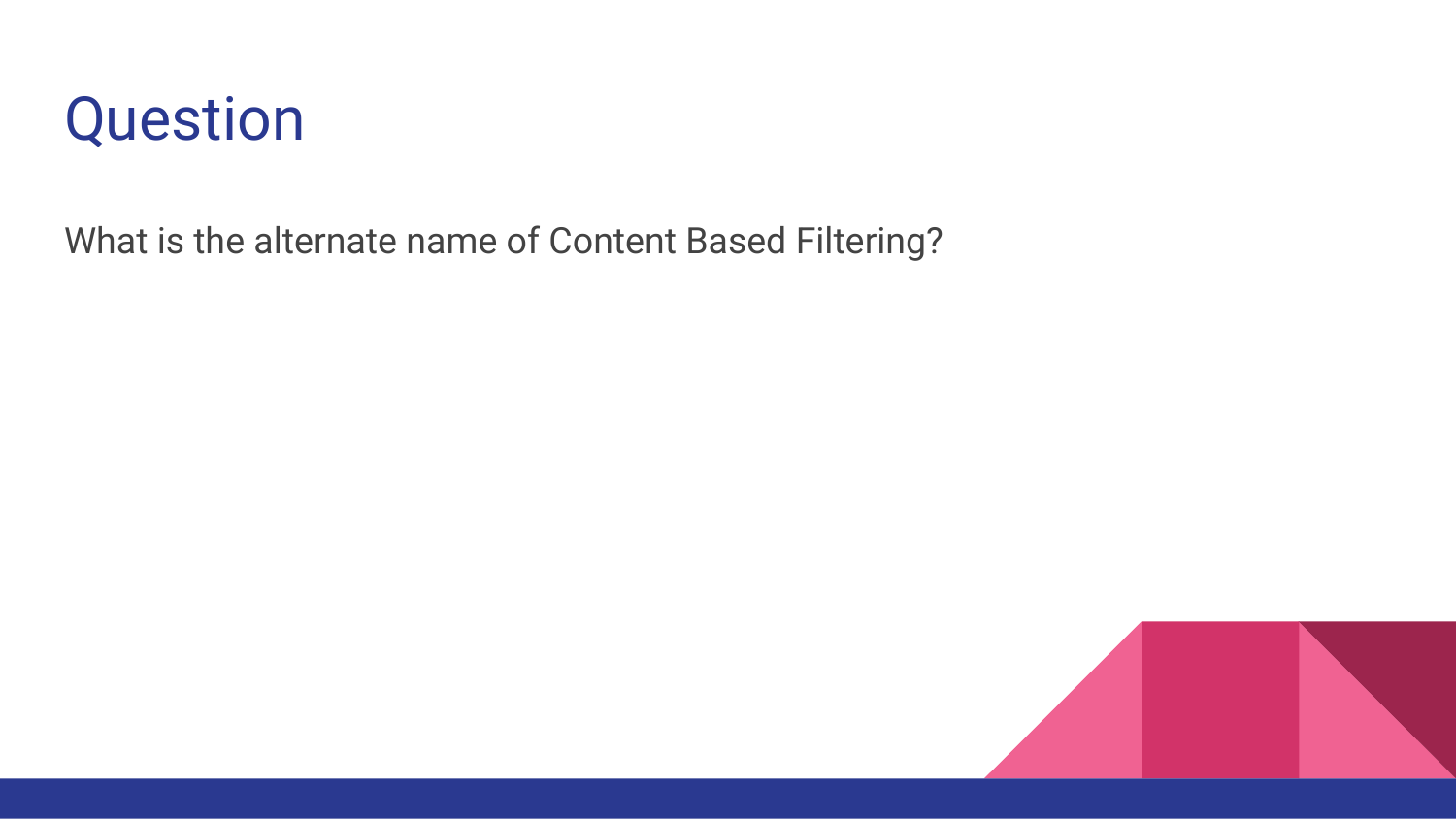

# Question
What is the alternate name of Content Based Filtering?